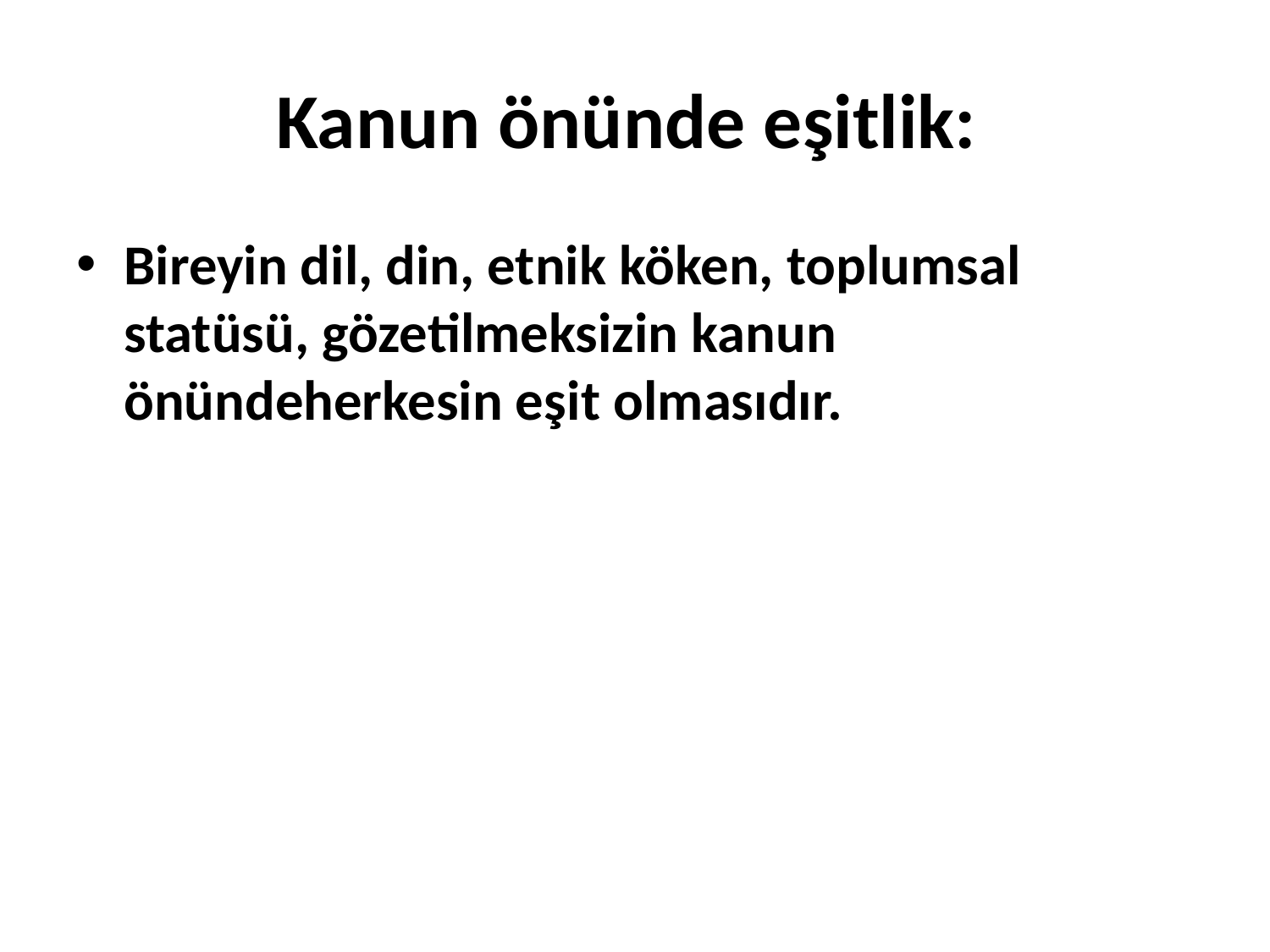

# Kanun önünde eşitlik:
Bireyin dil, din, etnik köken, toplumsal statüsü, gözetilmeksizin kanun önündeherkesin eşit olmasıdır.